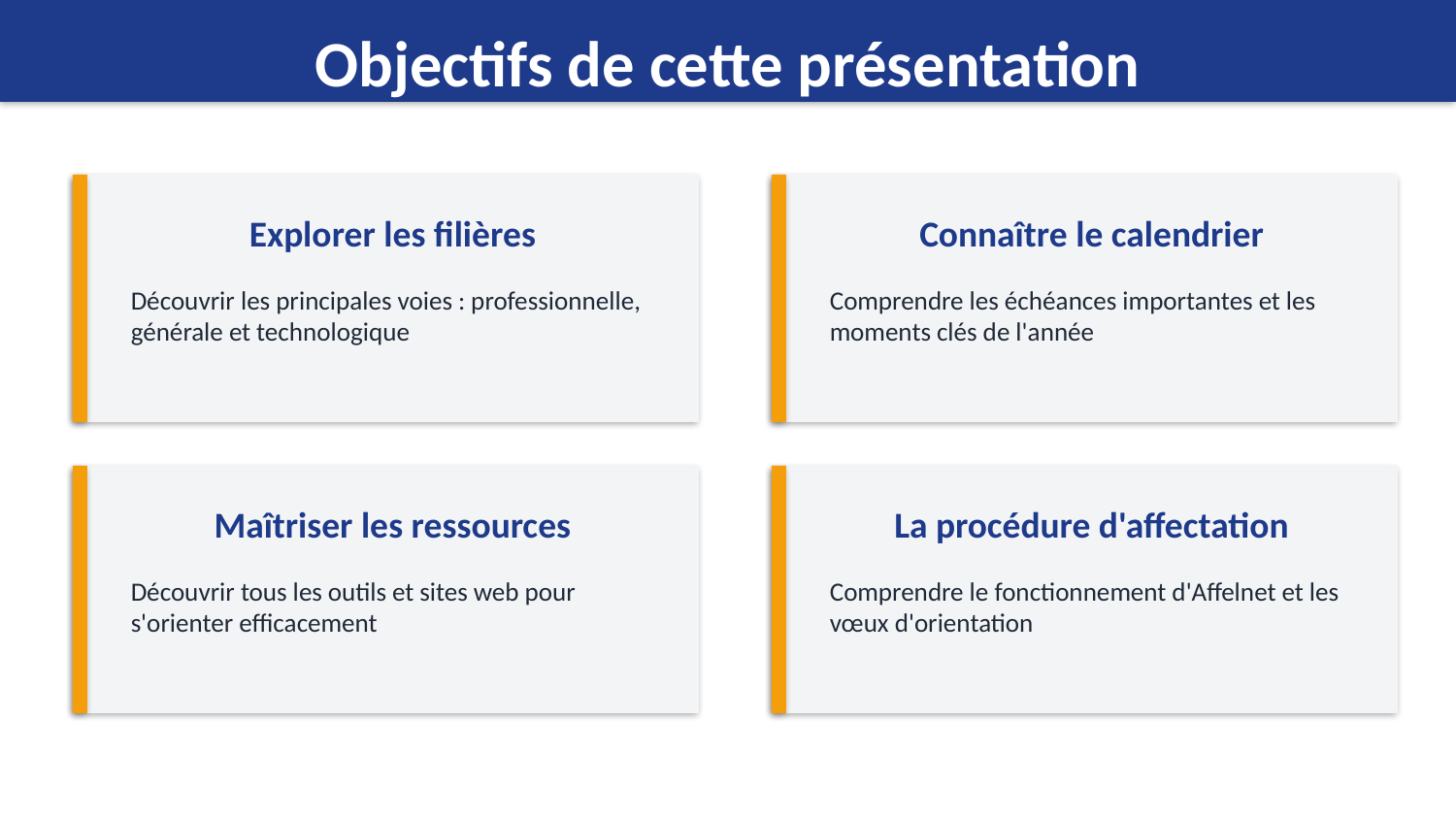

Objectifs de cette présentation

Explorer les filières
Connaître le calendrier
Découvrir les principales voies : professionnelle, générale et technologique
Comprendre les échéances importantes et les moments clés de l'année

Maîtriser les ressources
La procédure d'affectation
Découvrir tous les outils et sites web pour s'orienter efficacement
Comprendre le fonctionnement d'Affelnet et les vœux d'orientation